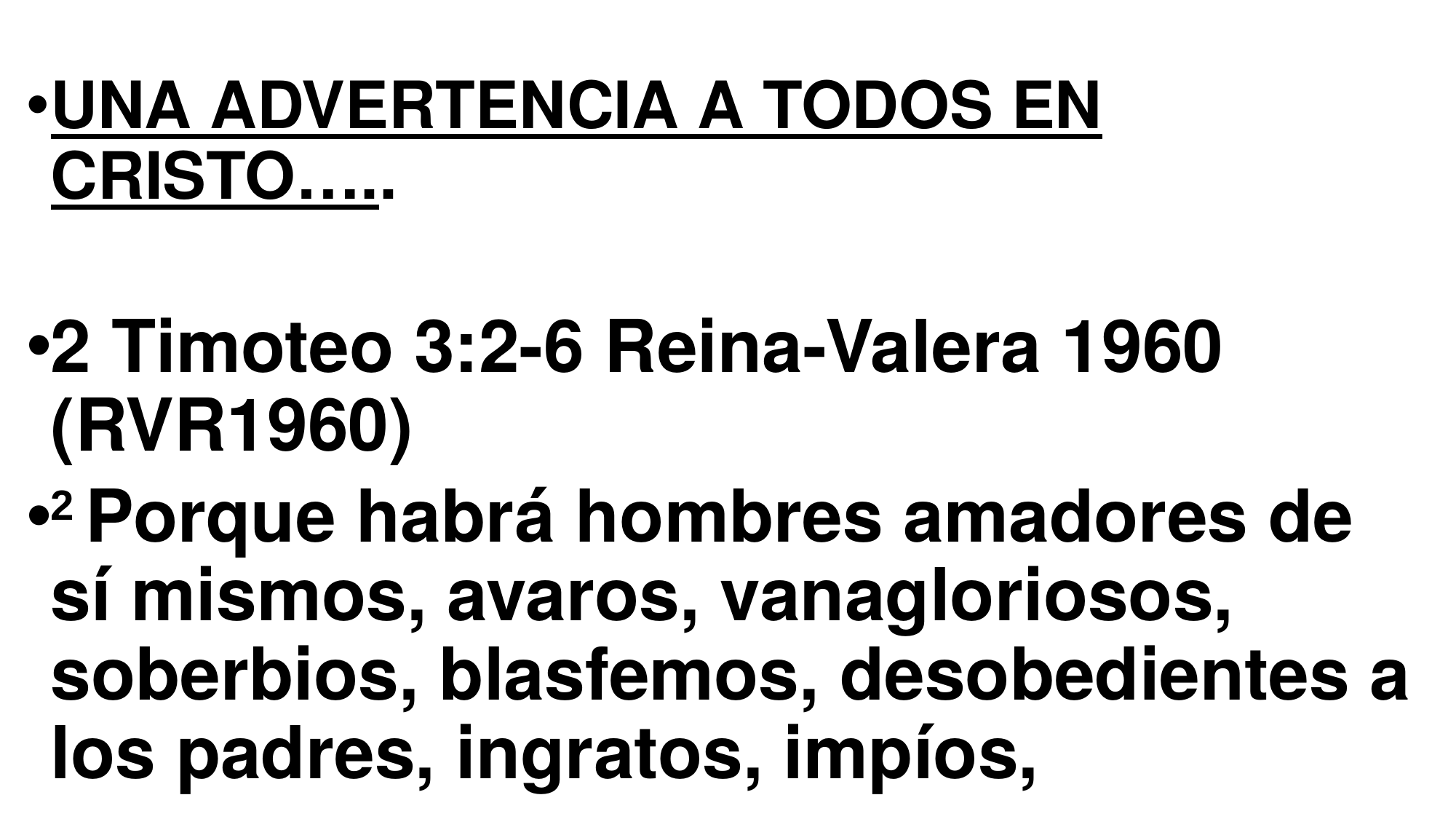

UNA ADVERTENCIA A TODOS EN CRISTO…..

2 Timoteo 3:2-6 Reina-Valera 1960 (RVR1960)
2 Porque habrá hombres amadores de sí mismos, avaros, vanagloriosos, soberbios, blasfemos, desobedientes a los padres, ingratos, impíos,